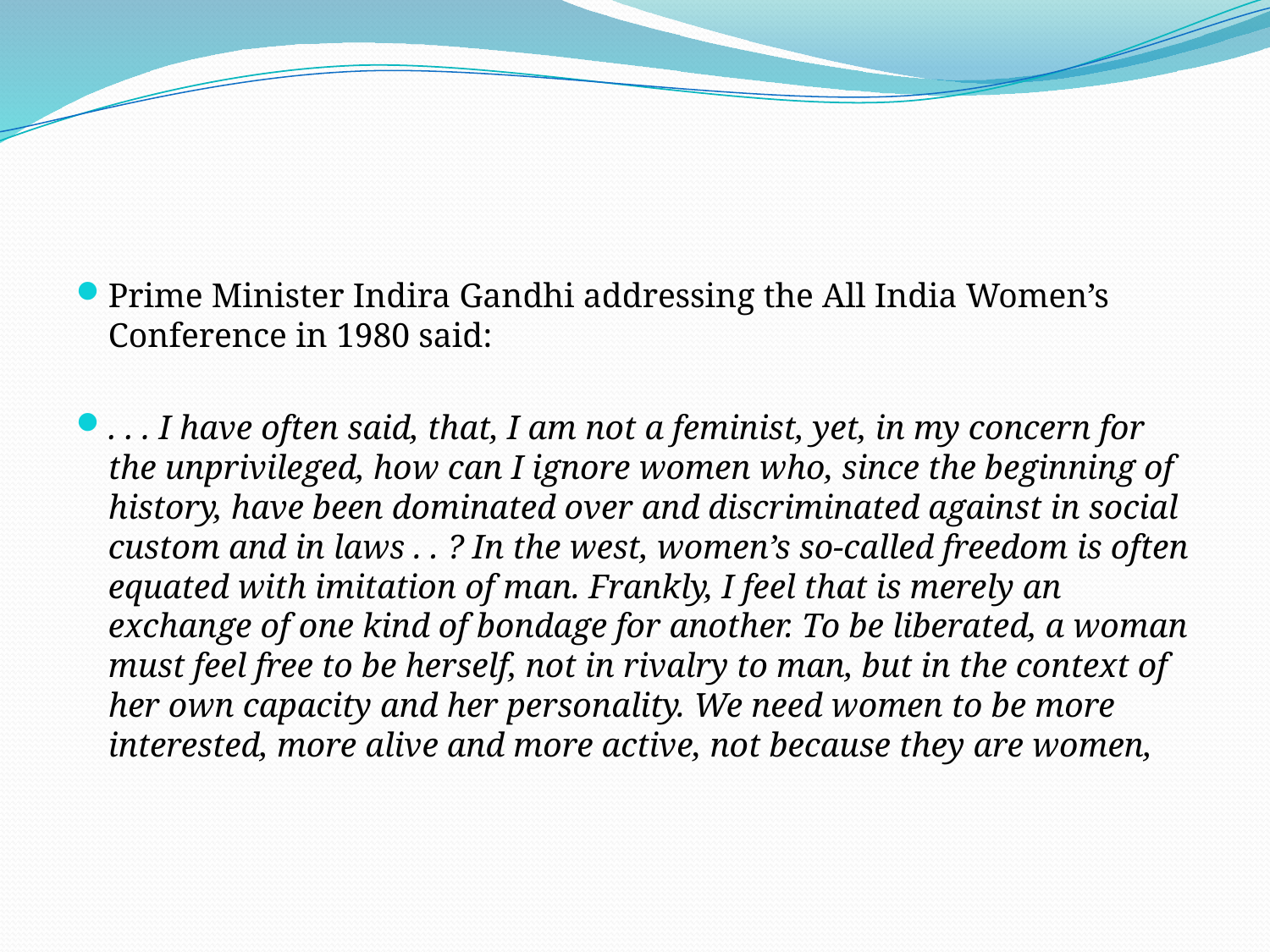

#
Prime Minister Indira Gandhi addressing the All India Women’s Conference in 1980 said:

. . . I have often said, that, I am not a feminist, yet, in my concern for the unprivileged, how can I ignore women who, since the beginning of history, have been dominated over and discriminated against in social custom and in laws . . ? In the west, women’s so-called freedom is often equated with imitation of man. Frankly, I feel that is merely an exchange of one kind of bondage for another. To be liberated, a woman must feel free to be herself, not in rivalry to man, but in the context of her own capacity and her personality. We need women to be more interested, more alive and more active, not because they are women,